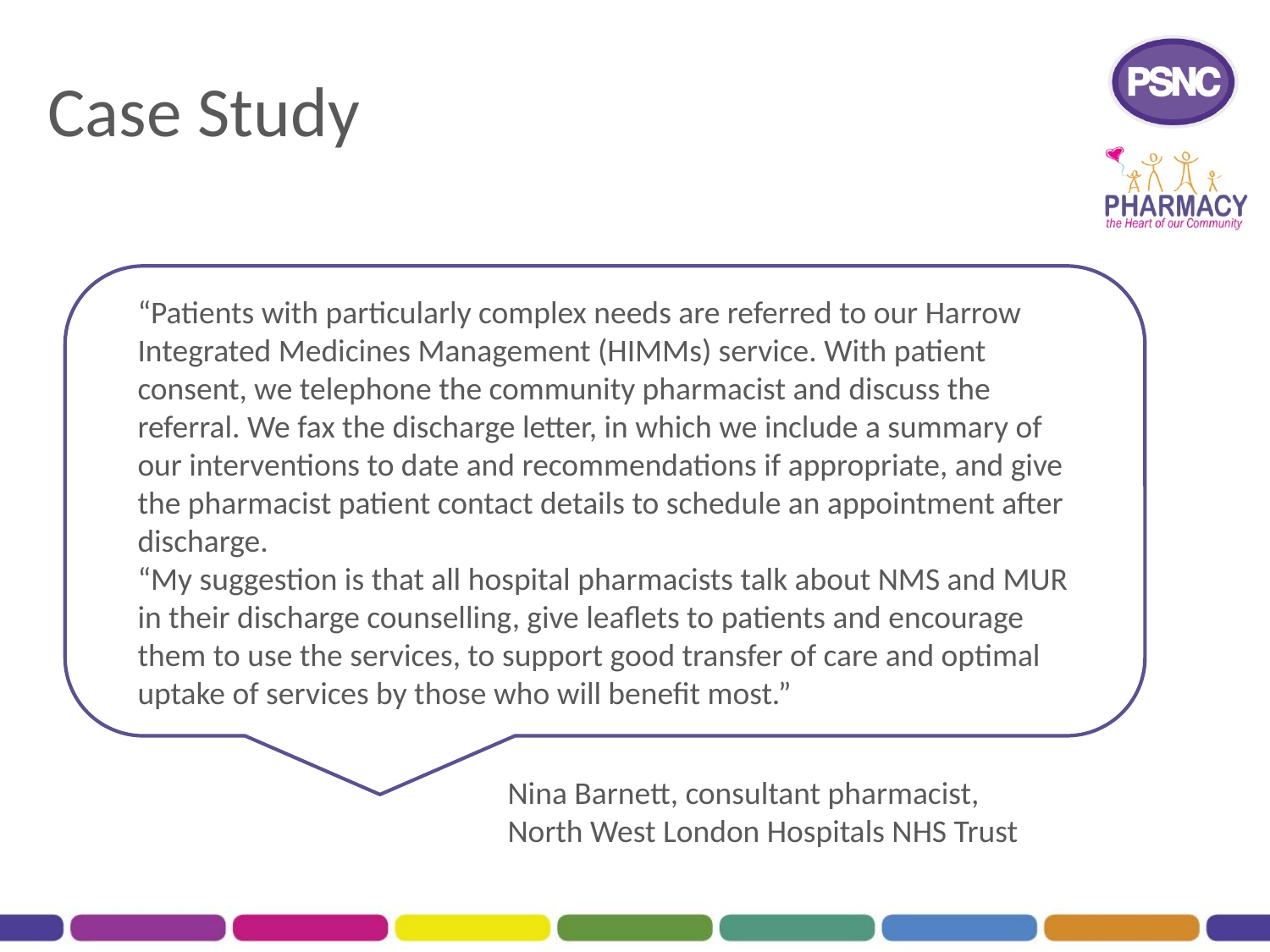

# Case Study

“Patients with particularly complex needs are referred to our Harrow Integrated Medicines Management (HIMMs) service. With patient consent, we telephone the community pharmacist and discuss the referral. We fax the discharge letter, in which we include a summary of our interventions to date and recommendations if appropriate, and give the pharmacist patient contact details to schedule an appointment after discharge.
“My suggestion is that all hospital pharmacists talk about NMS and MUR in their discharge counselling, give leaflets to patients and encourage them to use the services, to support good transfer of care and optimal uptake of services by those who will benefit most.”
Nina Barnett, consultant pharmacist, North West London Hospitals NHS Trust